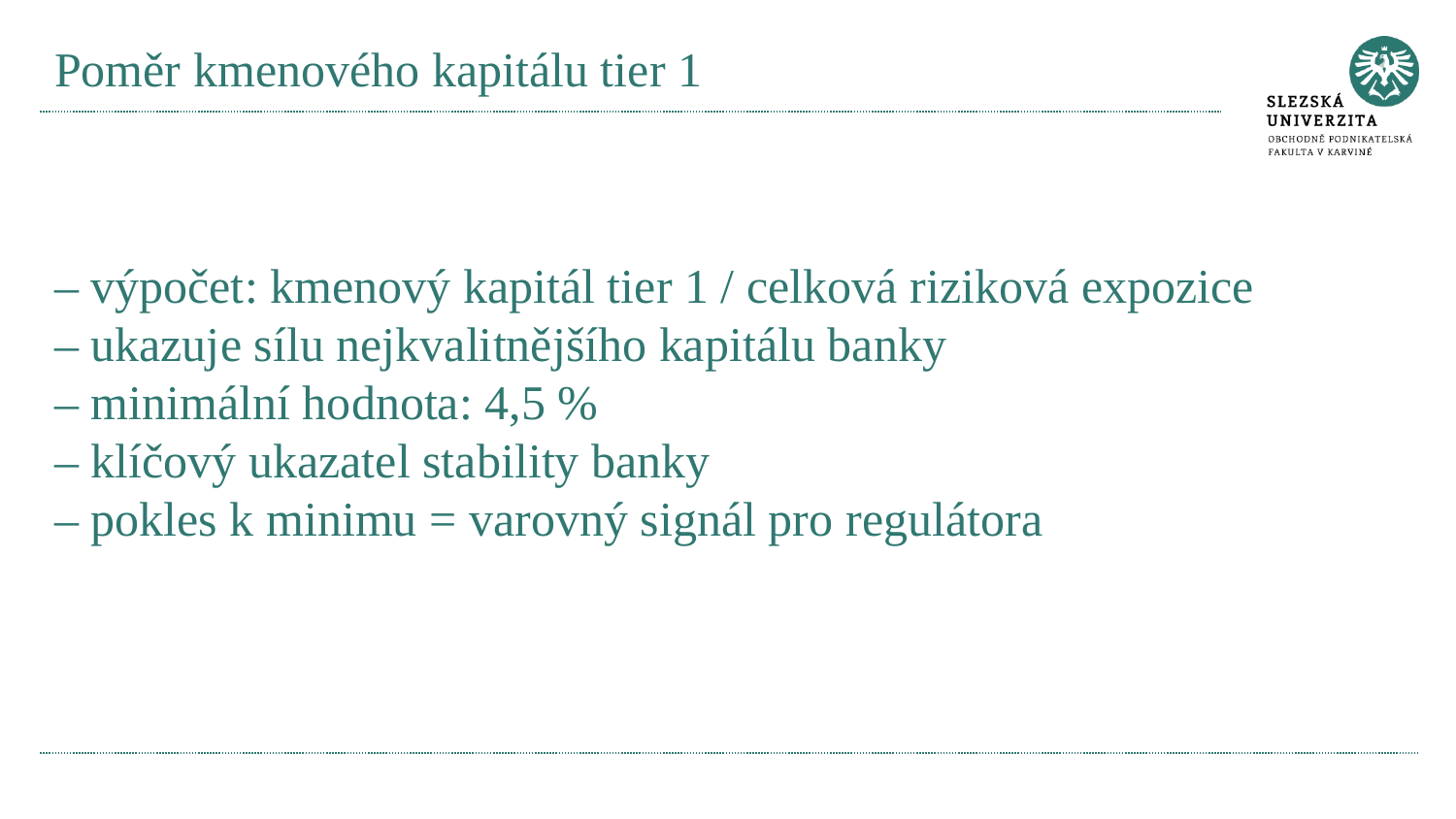

# Poměr kmenového kapitálu tier 1
– výpočet: kmenový kapitál tier 1 / celková riziková expozice
– ukazuje sílu nejkvalitnějšího kapitálu banky
– minimální hodnota: 4,5 %
– klíčový ukazatel stability banky
– pokles k minimu = varovný signál pro regulátora